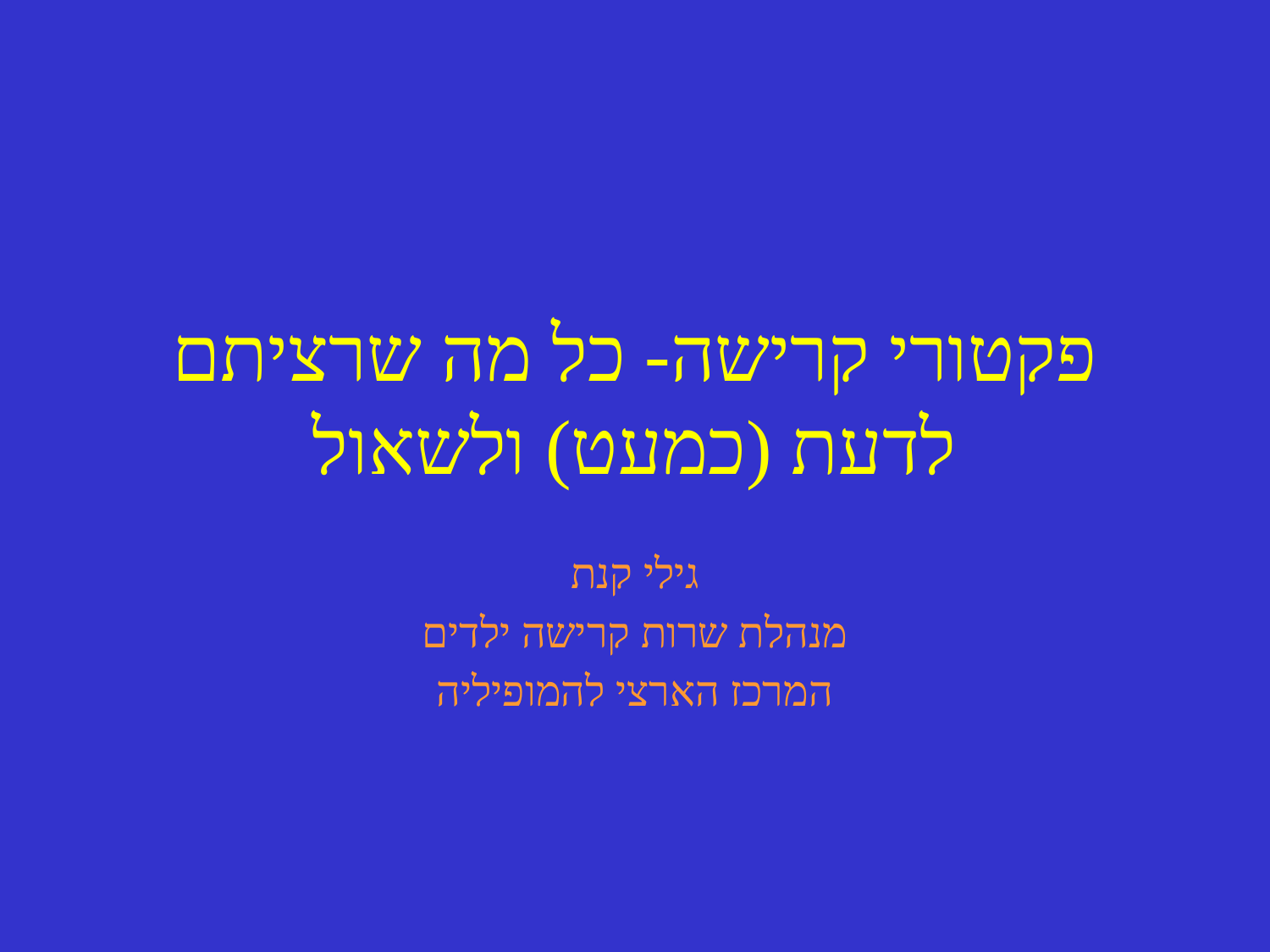

# פקטורי קרישה- כל מה שרציתם לדעת (כמעט) ולשאול
גילי קנת
מנהלת שרות קרישה ילדים
המרכז הארצי להמופיליה